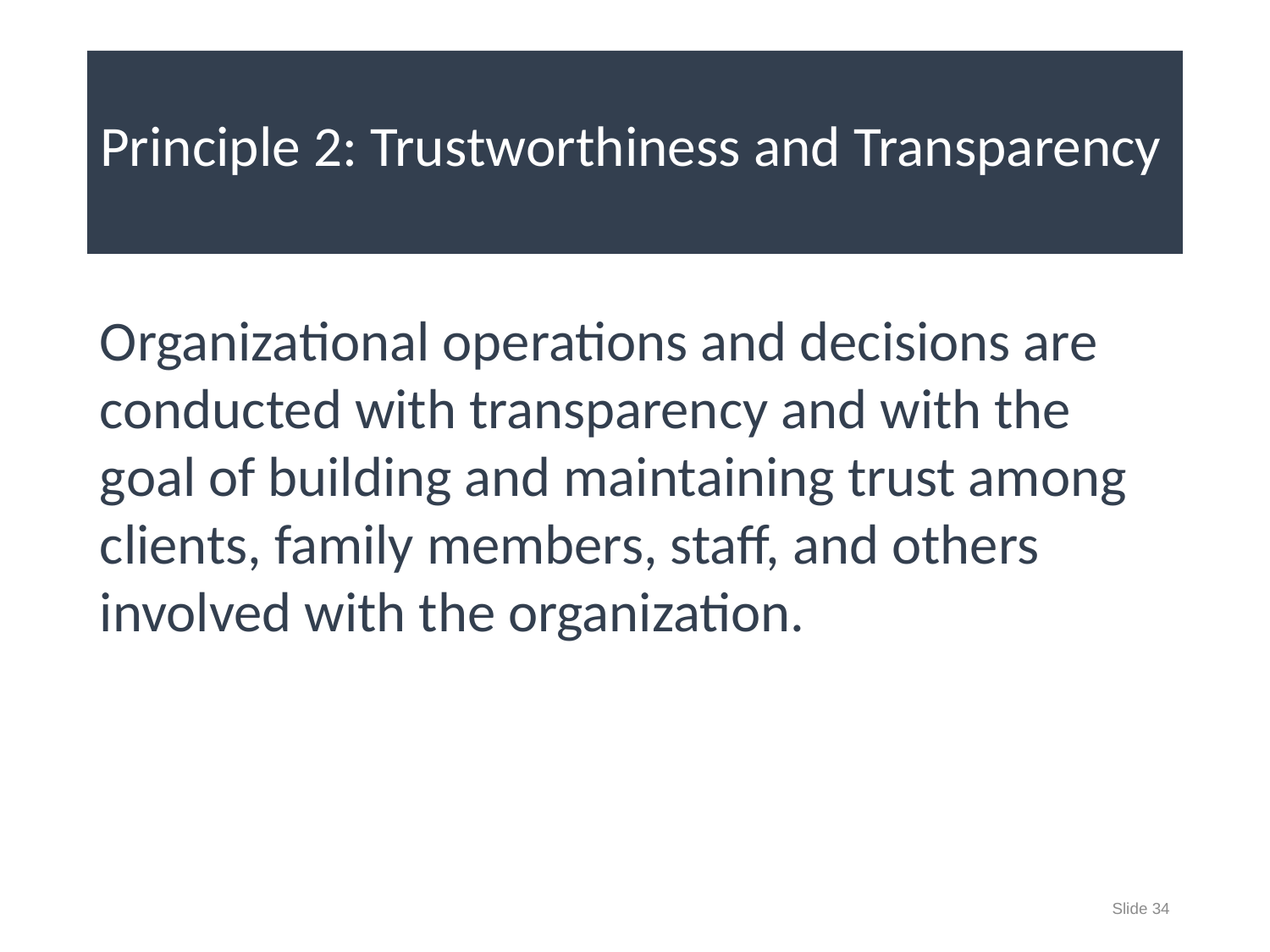

# Principle 2: Trustworthiness and Transparency
Organizational operations and decisions are conducted with transparency and with the goal of building and maintaining trust among clients, family members, staff, and others involved with the organization.
Slide 34